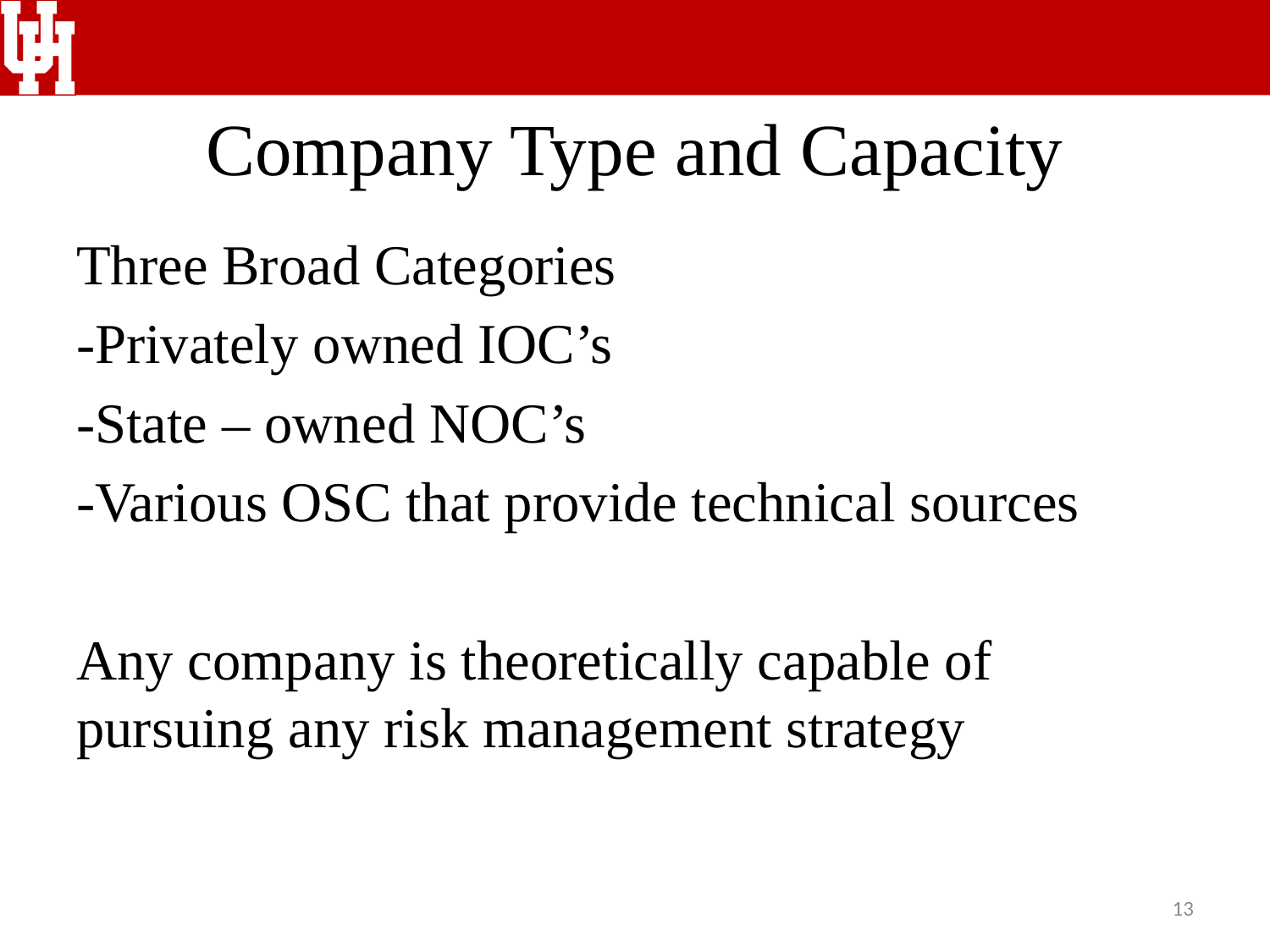

# Company Type and Capacity
Three Broad Categories
-Privately owned IOC’s
-State – owned NOC’s
-Various OSC that provide technical sources

Any company is theoretically capable of pursuing any risk management strategy
13